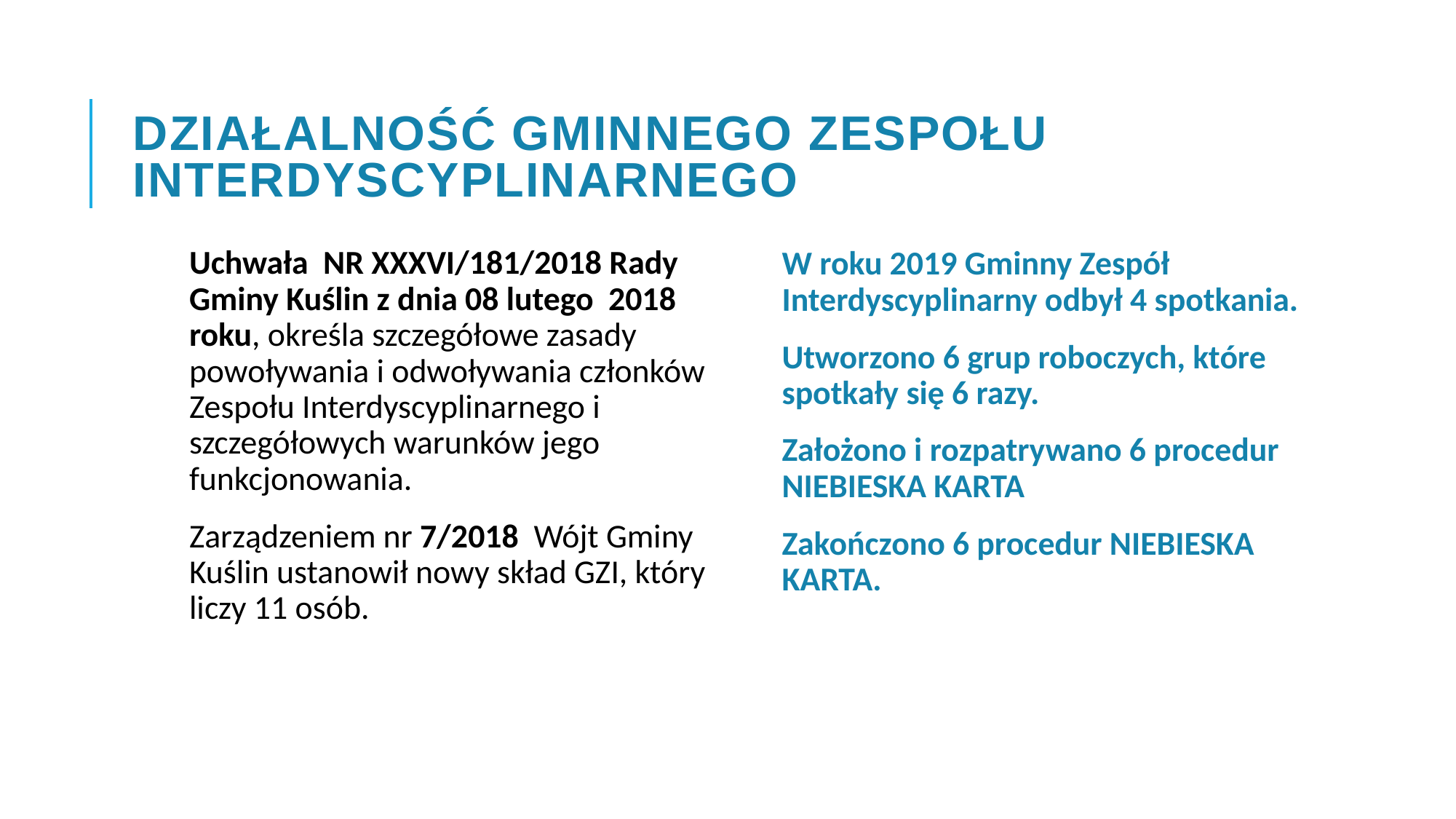

# Działalność gminnego zespołu interdyscyplinarnego
Uchwała  NR XXXVI/181/2018 Rady Gminy Kuślin z dnia 08 lutego  2018 roku, określa szczegółowe zasady powoływania i odwoływania członków Zespołu Interdyscyplinarnego i szczegółowych warunków jego funkcjonowania.
Zarządzeniem nr 7/2018  Wójt Gminy Kuślin ustanowił nowy skład GZI, który liczy 11 osób.

W roku 2019 Gminny Zespół Interdyscyplinarny odbył 4 spotkania.
Utworzono 6 grup roboczych, które spotkały się 6 razy.
Założono i rozpatrywano 6 procedur NIEBIESKA KARTA
Zakończono 6 procedur NIEBIESKA KARTA.